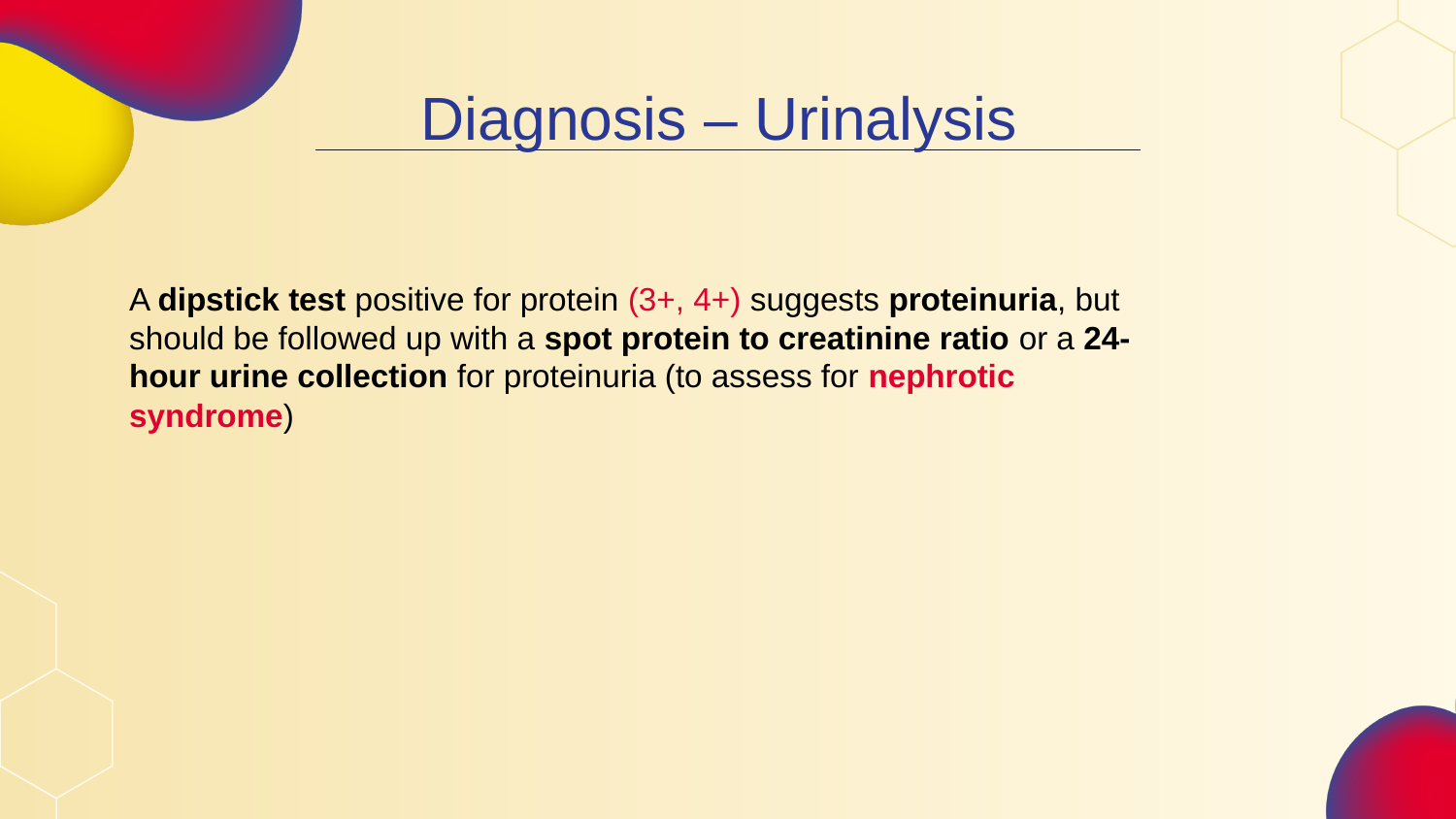

# Diagnosis – Urinalysis

A dipstick test positive for protein (3+, 4+) suggests proteinuria, but
should be followed up with a spot protein to creatinine ratio or a 24-
hour urine collection for proteinuria (to assess for nephrotic
syndrome)